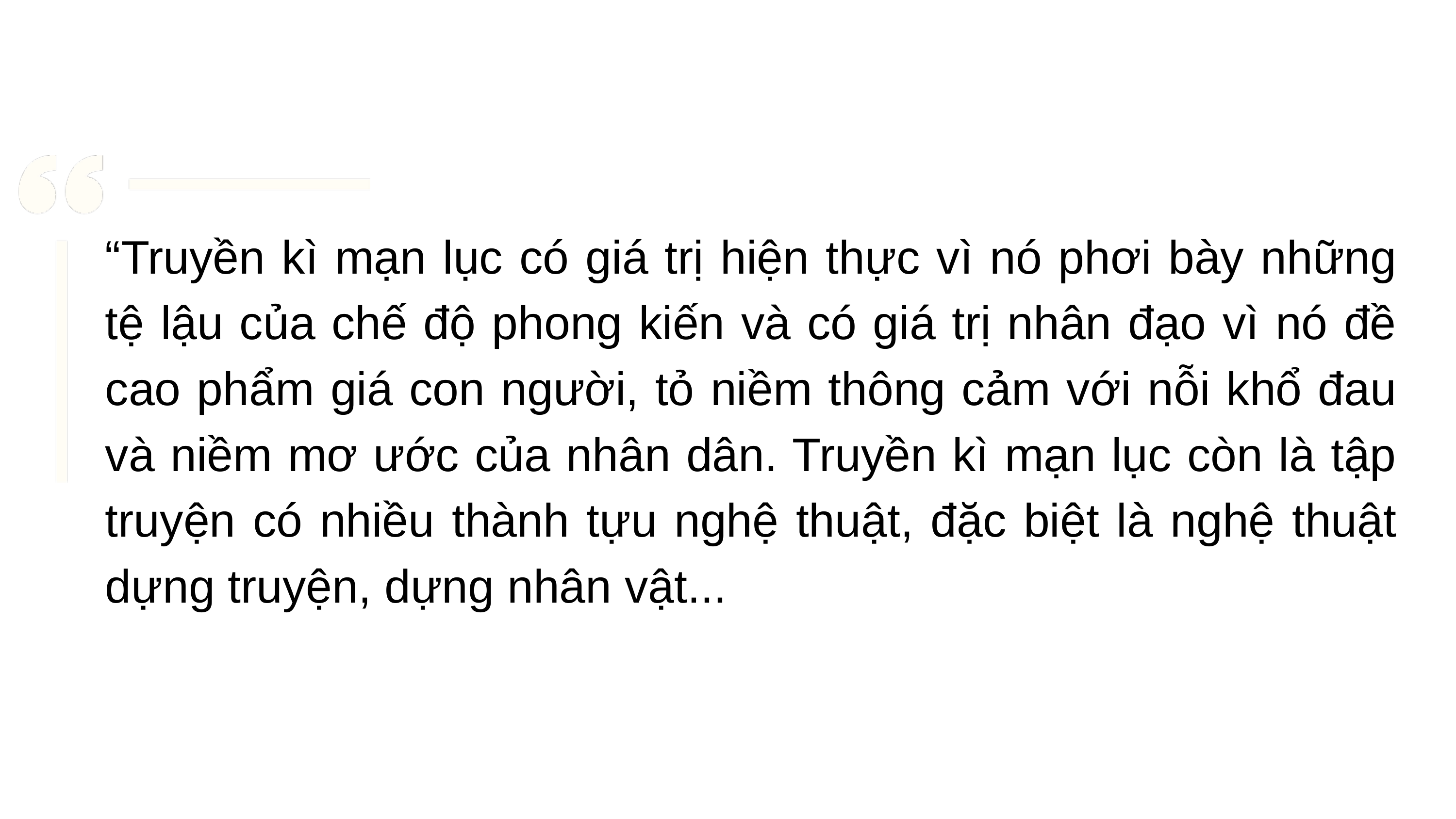

“Truyền kì mạn lục có giá trị hiện thực vì nó phơi bày những tệ lậu của chế độ phong kiến và có giá trị nhân đạo vì nó đề cao phẩm giá con người, tỏ niềm thông cảm với nỗi khổ đau và niềm mơ ước của nhân dân. Truyền kì mạn lục còn là tập truyện có nhiều thành tựu nghệ thuật, đặc biệt là nghệ thuật dựng truyện, dựng nhân vật...